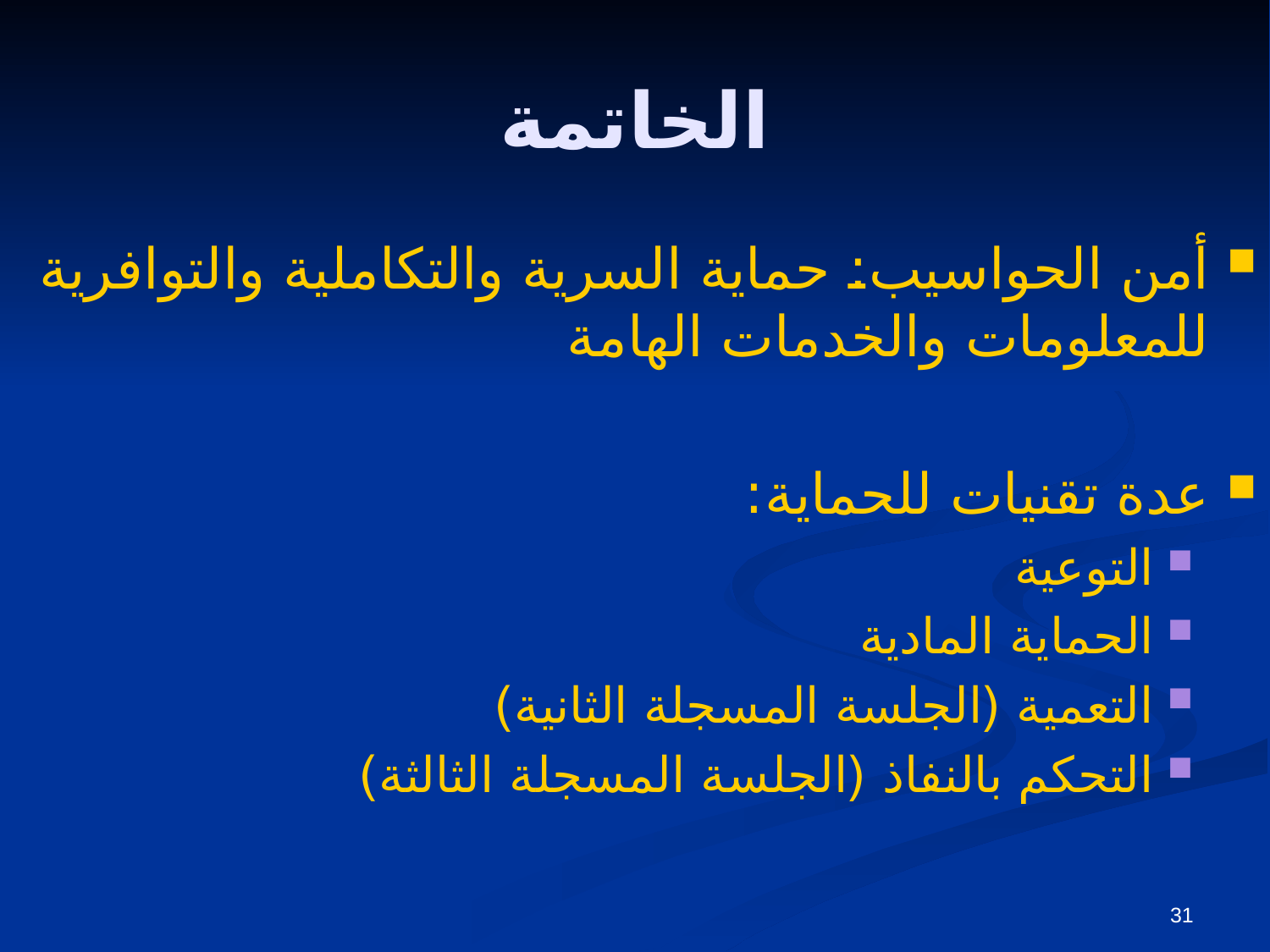

# الخاتمة
أمن الحواسيب: حماية السرية والتكاملية والتوافرية للمعلومات والخدمات الهامة

عدة تقنيات للحماية:
التوعية
الحماية المادية
التعمية (الجلسة المسجلة الثانية)
التحكم بالنفاذ (الجلسة المسجلة الثالثة)
31